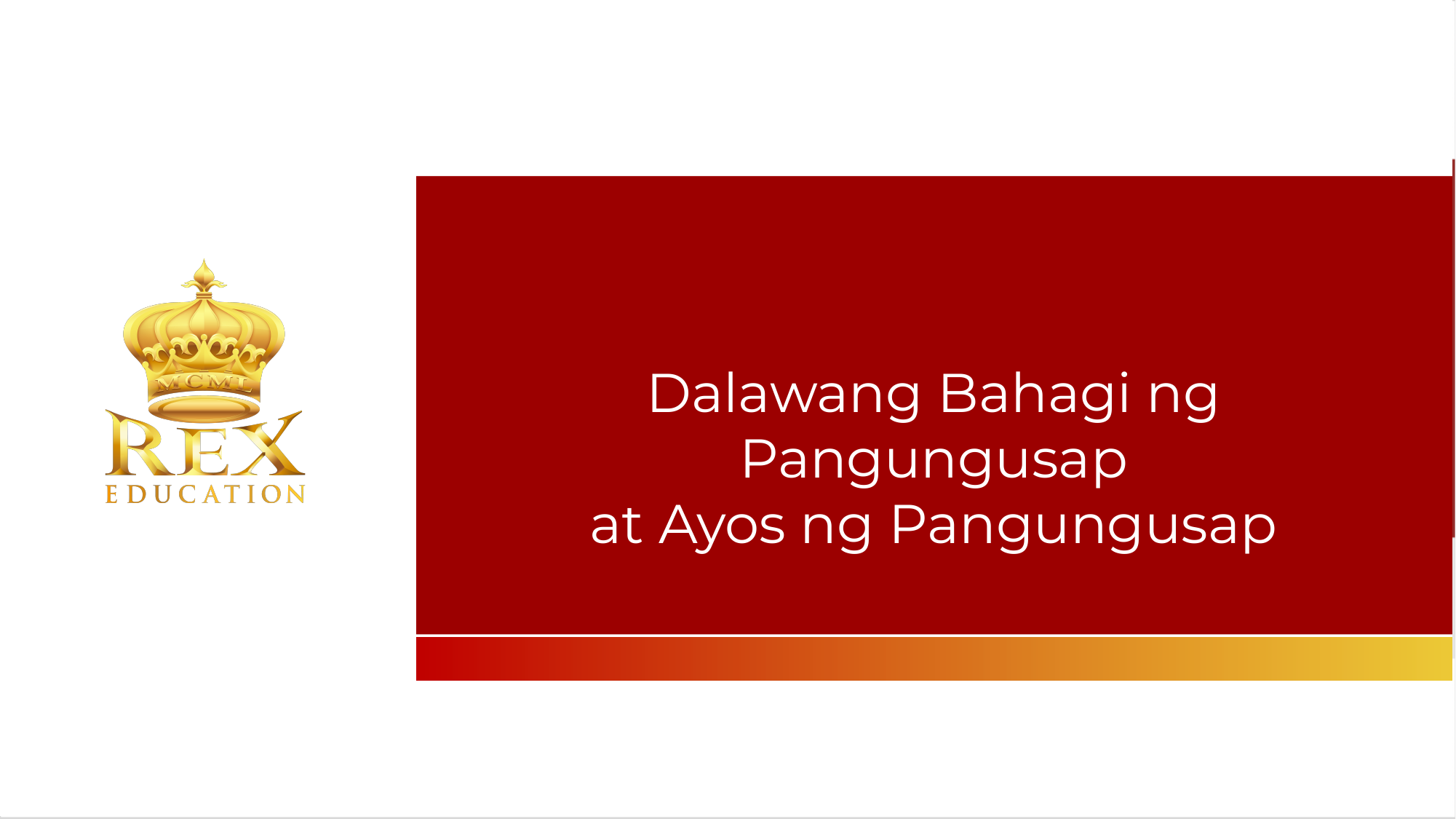

Dalawang Bahagi ng Pangungusap
at Ayos ng Pangungusap